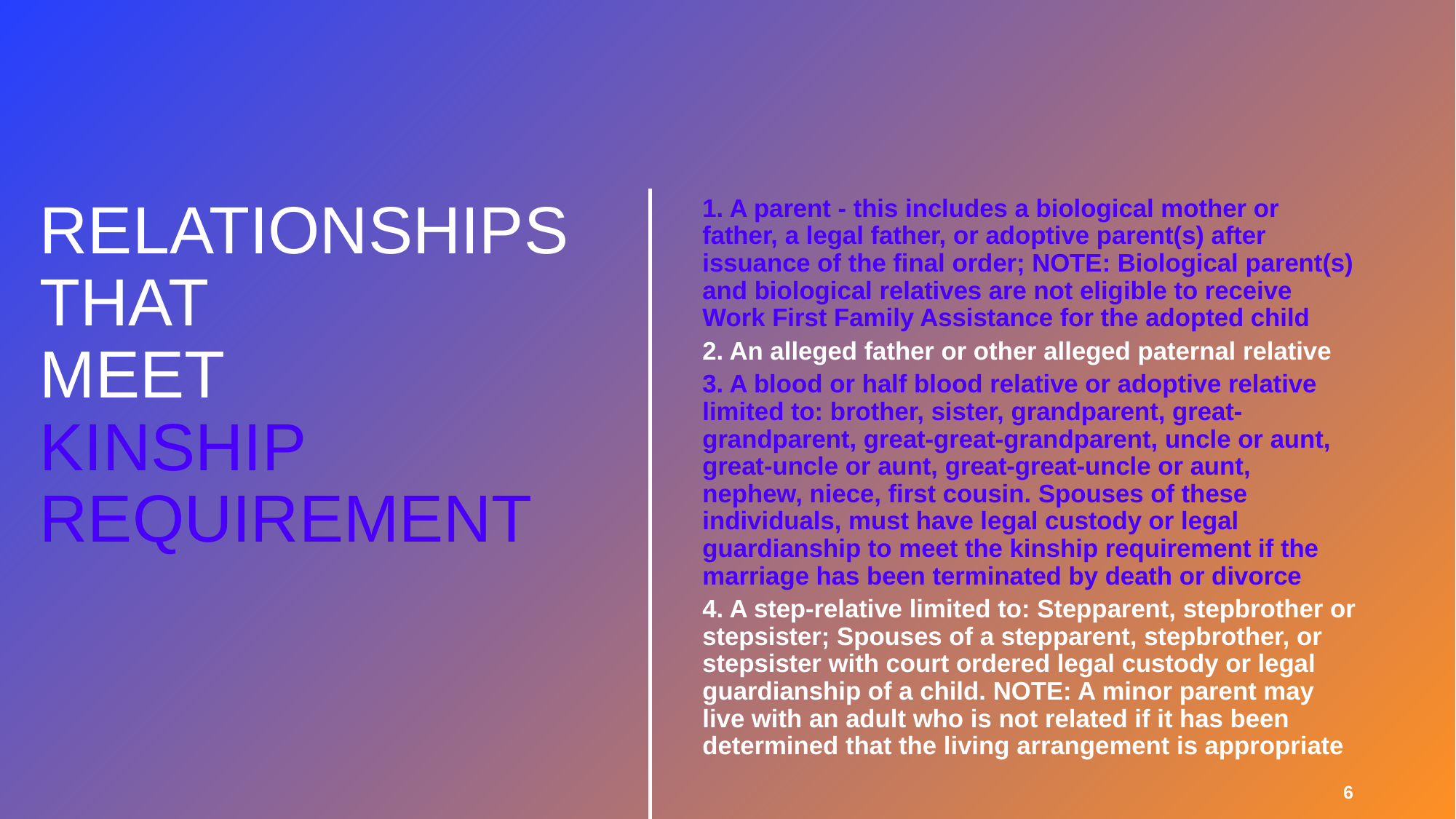

1. A parent - this includes a biological mother or father, a legal father, or adoptive parent(s) after issuance of the final order; NOTE: Biological parent(s) and biological relatives are not eligible to receive Work First Family Assistance for the adopted child
2. An alleged father or other alleged paternal relative
3. A blood or half blood relative or adoptive relative limited to: brother, sister, grandparent, great-grandparent, great-great-grandparent, uncle or aunt, great-uncle or aunt, great-great-uncle or aunt, nephew, niece, first cousin. Spouses of these individuals, must have legal custody or legal guardianship to meet the kinship requirement if the marriage has been terminated by death or divorce
4. A step-relative limited to: Stepparent, stepbrother or stepsister; Spouses of a stepparent, stepbrother, or stepsister with court ordered legal custody or legal guardianship of a child. NOTE: A minor parent may live with an adult who is not related if it has been determined that the living arrangement is appropriate

# Relationships That Meet Kinship Requirement
6